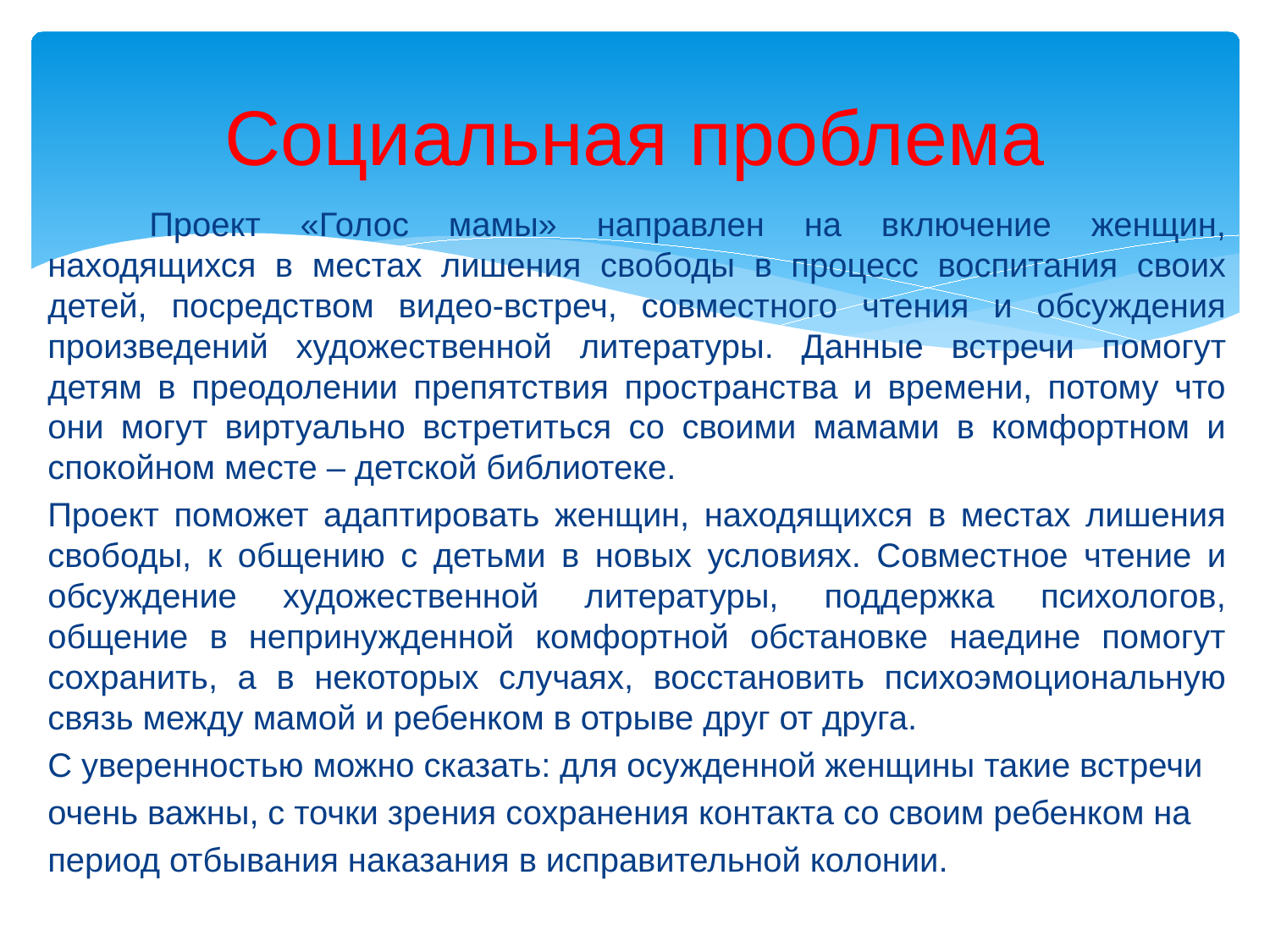

# Социальная проблема
	Проект «Голос мамы» направлен на включение женщин, находящихся в местах лишения свободы в процесс воспитания своих детей, посредством видео-встреч, совместного чтения и обсуждения произведений художественной литературы. Данные встречи помогут детям в преодолении препятствия пространства и времени, потому что они могут виртуально встретиться со своими мамами в комфортном и спокойном месте – детской библиотеке.
Проект поможет адаптировать женщин, находящихся в местах лишения свободы, к общению с детьми в новых условиях. Совместное чтение и обсуждение художественной литературы, поддержка психологов, общение в непринужденной комфортной обстановке наедине помогут сохранить, а в некоторых случаях, восстановить психоэмоциональную связь между мамой и ребенком в отрыве друг от друга.
С уверенностью можно сказать: для осужденной женщины такие встречи
очень важны, с точки зрения сохранения контакта со своим ребенком на
период отбывания наказания в исправительной колонии.